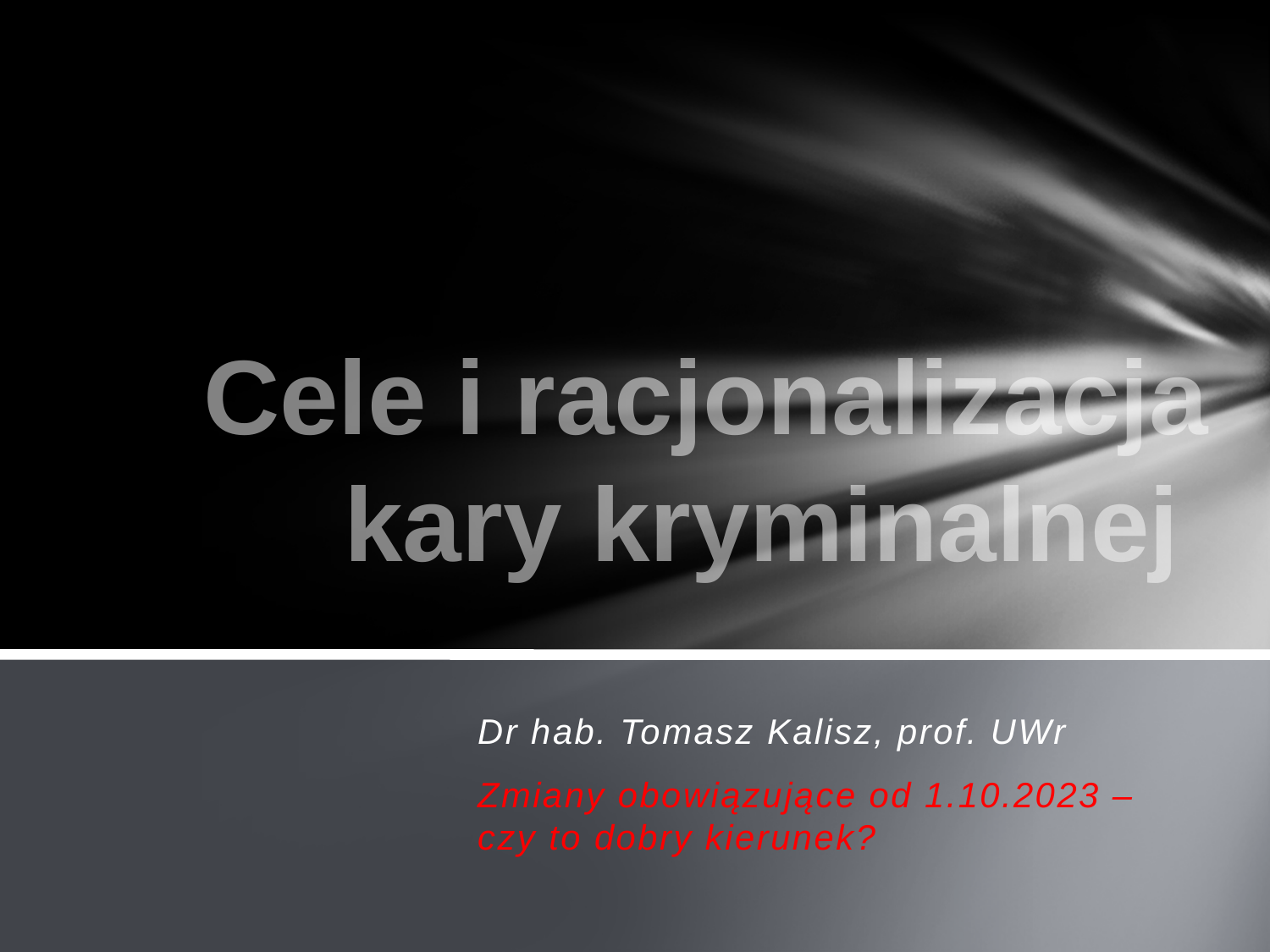

# Cele i racjonalizacja kary kryminalnej
Dr hab. Tomasz Kalisz, prof. UWr
Zmiany obowiązujące od 1.10.2023 – czy to dobry kierunek?